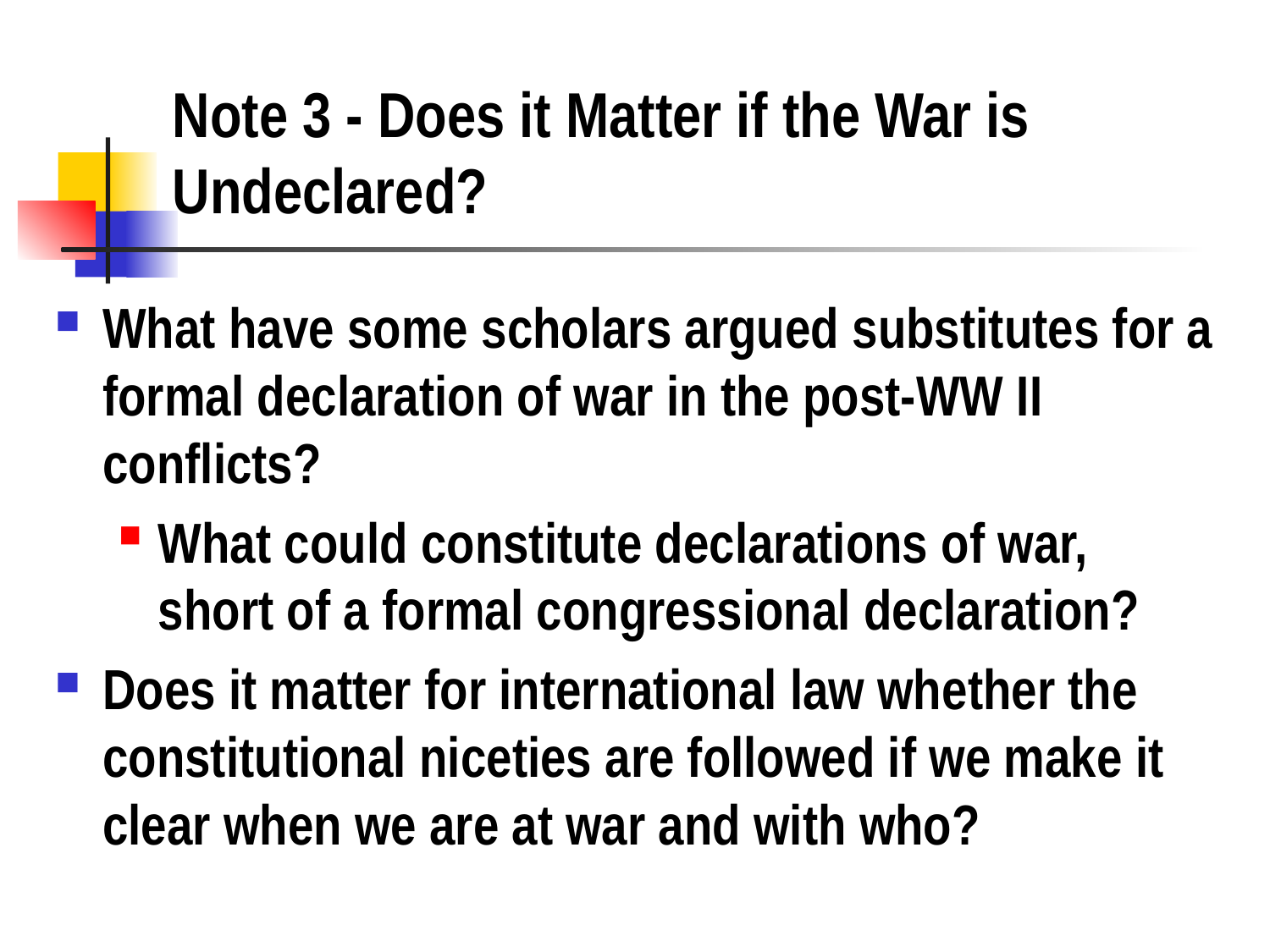

# Note 3 - Does it Matter if the War is Undeclared?
What have some scholars argued substitutes for a formal declaration of war in the post-WW II conflicts?
What could constitute declarations of war, short of a formal congressional declaration?
Does it matter for international law whether the constitutional niceties are followed if we make it clear when we are at war and with who?